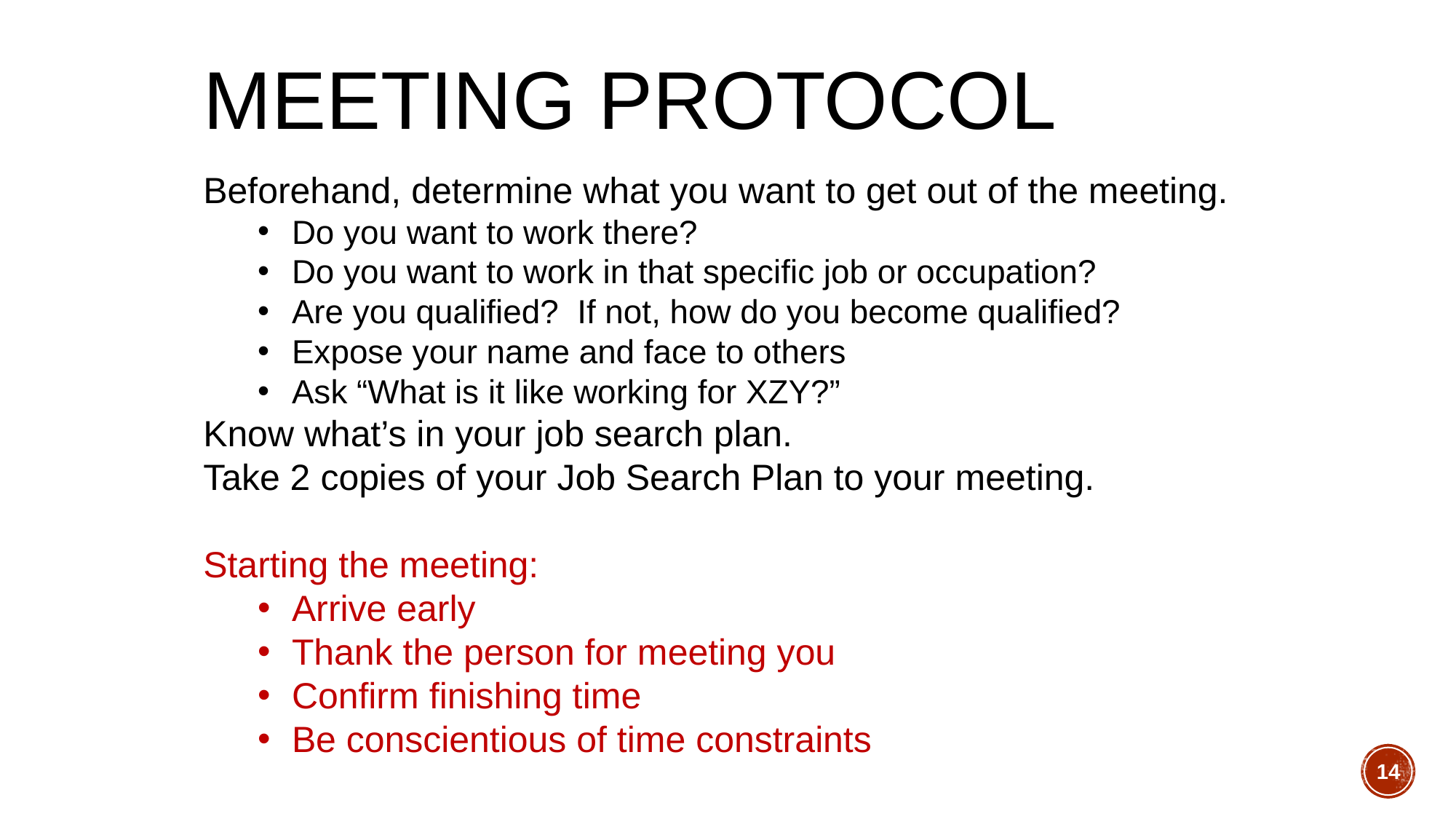

# MEETING PROTOCOL
Beforehand, determine what you want to get out of the meeting.
Do you want to work there?
Do you want to work in that specific job or occupation?
Are you qualified?  If not, how do you become qualified?
Expose your name and face to others
Ask “What is it like working for XZY?”
Know what’s in your job search plan.
Take 2 copies of your Job Search Plan to your meeting.

Starting the meeting:
Arrive early
Thank the person for meeting you
Confirm finishing time
Be conscientious of time constraints

14